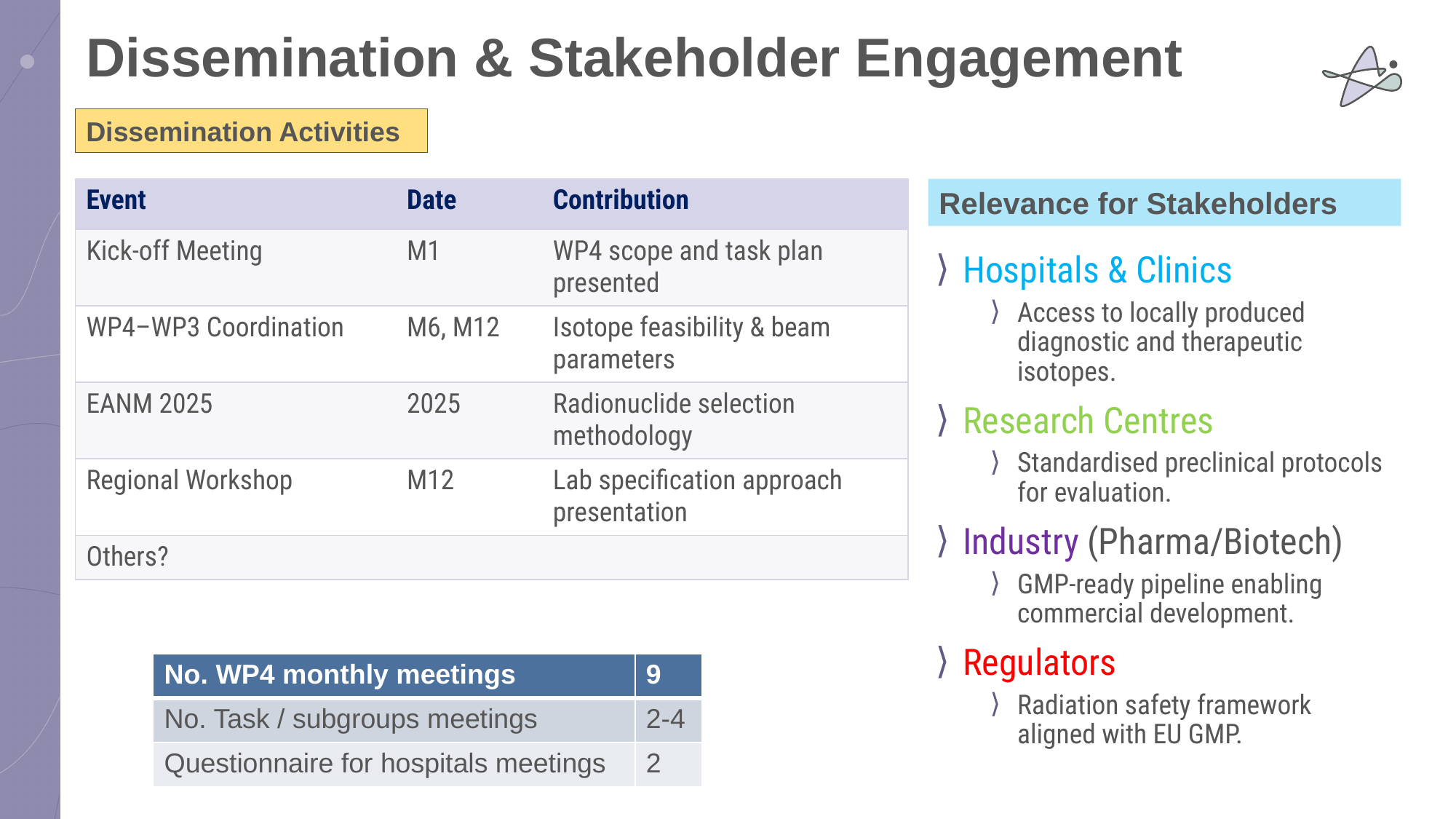

# Dissemination & Stakeholder Engagement
Dissemination Activities
| Event | Date | Contribution |
| --- | --- | --- |
| Kick-off Meeting | M1 | WP4 scope and task plan presented |
| WP4–WP3 Coordination | M6, M12 | Isotope feasibility & beam parameters |
| EANM 2025 | 2025 | Radionuclide selection methodology |
| Regional Workshop | M12 | Lab specification approach presentation |
| Others? |  |  |
Relevance for Stakeholders
Hospitals & Clinics
Access to locally produced diagnostic and therapeutic isotopes.
Research Centres
Standardised preclinical protocols for evaluation.
Industry (Pharma/Biotech)
GMP-ready pipeline enabling commercial development.
Regulators
Radiation safety framework aligned with EU GMP.

| No. WP4 monthly meetings | 9 |
| --- | --- |
| No. Task / subgroups meetings | 2-4 |
| Questionnaire for hospitals meetings | 2 |